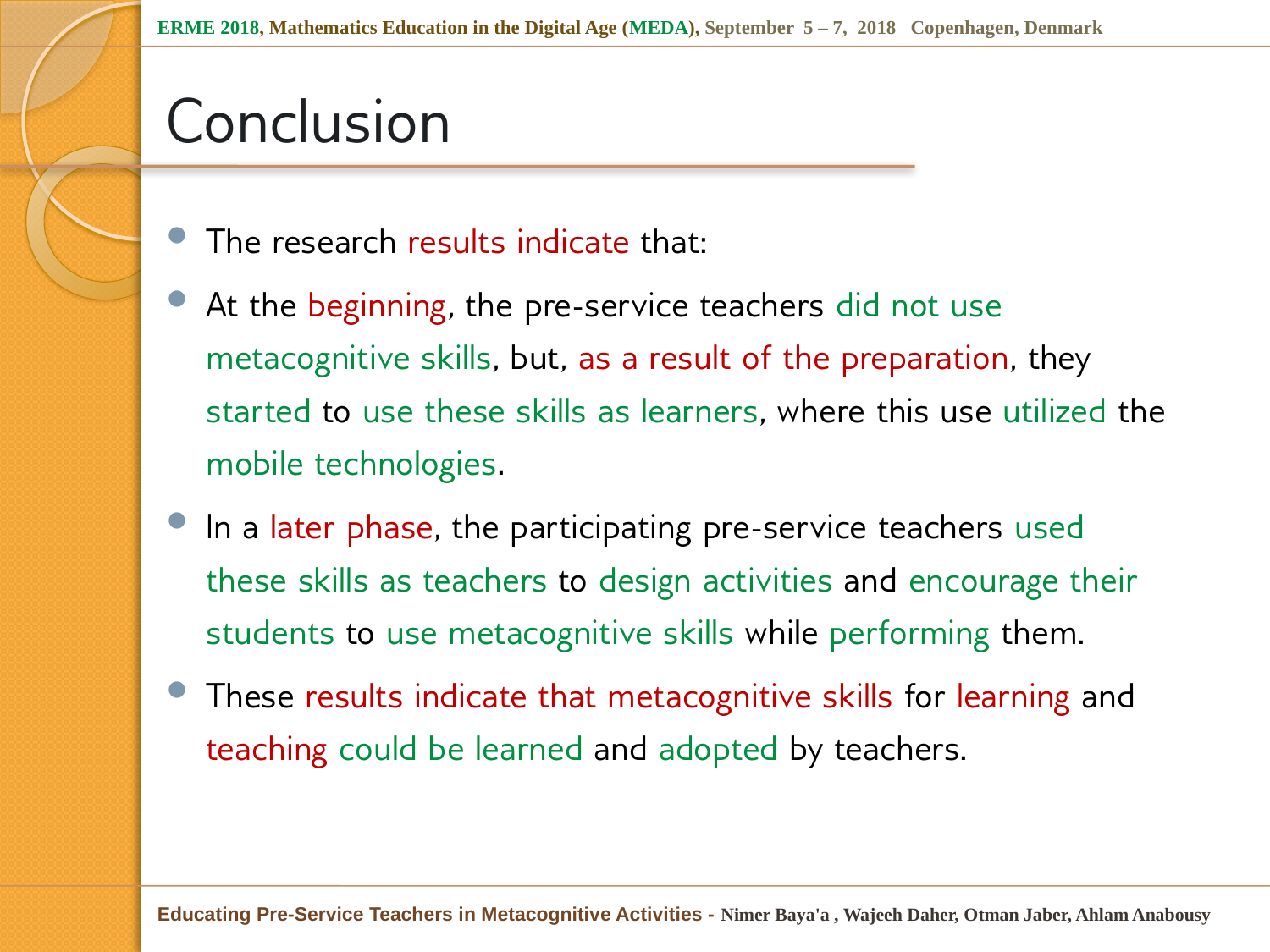

# Conclusion
The research results indicate that:
At the beginning, the pre-service teachers did not use metacognitive skills, but, as a result of the preparation, they started to use these skills as learners, where this use utilized the mobile technologies.
In a later phase, the participating pre-service teachers used these skills as teachers to design activities and encourage their students to use metacognitive skills while performing them.
These results indicate that metacognitive skills for learning and teaching could be learned and adopted by teachers.